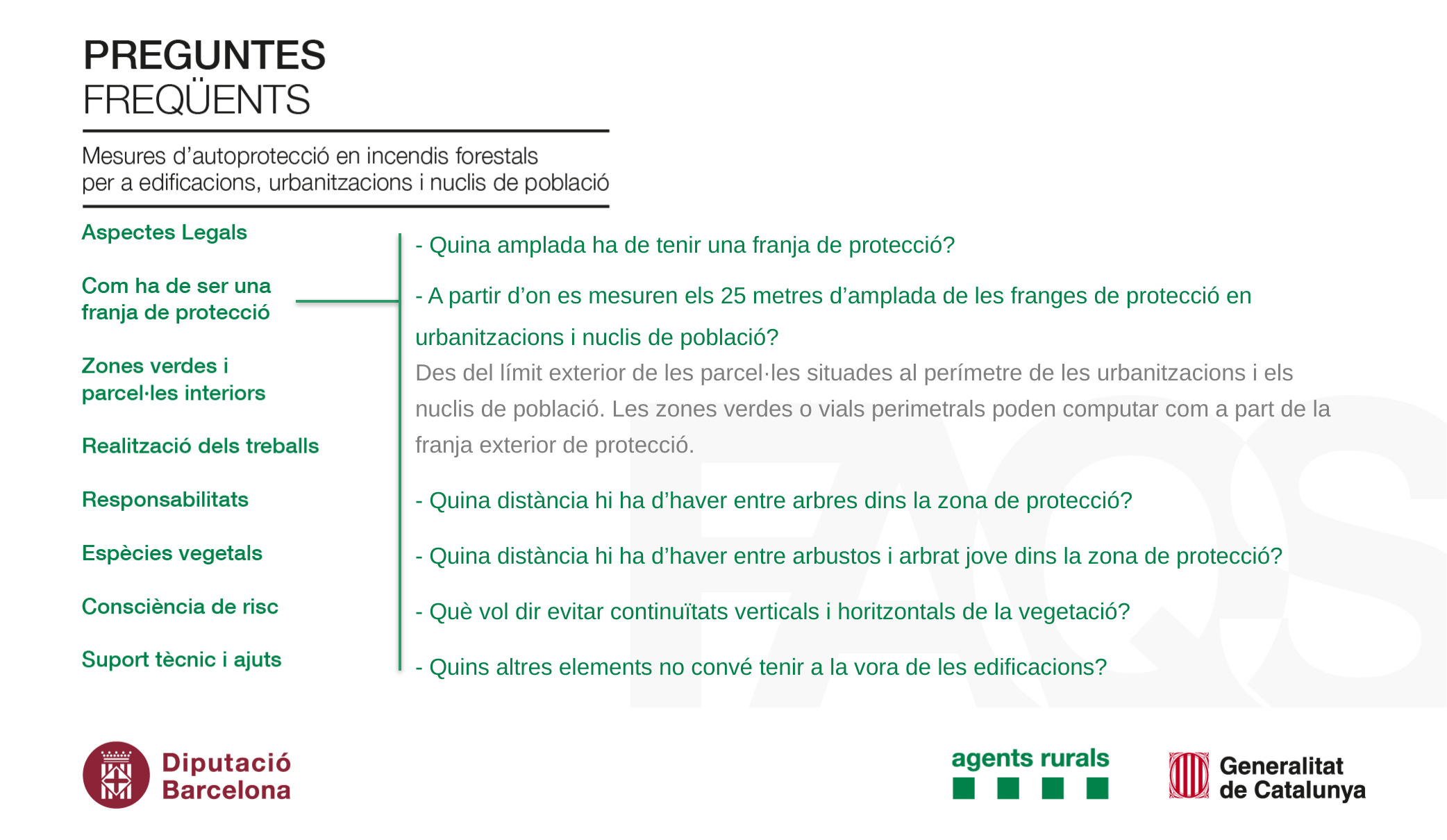

- Quina amplada ha de tenir una franja de protecció?
- A partir d’on es mesuren els 25 metres d’amplada de les franges de protecció en urbanitzacions i nuclis de població?
Des del límit exterior de les parcel·les situades al perímetre de les urbanitzacions i els nuclis de població. Les zones verdes o vials perimetrals poden computar com a part de la franja exterior de protecció.
- Quina distància hi ha d’haver entre arbres dins la zona de protecció?
- Quina distància hi ha d’haver entre arbustos i arbrat jove dins la zona de protecció?
- Què vol dir evitar continuïtats verticals i horitzontals de la vegetació?
- Quins altres elements no convé tenir a la vora de les edificacions?